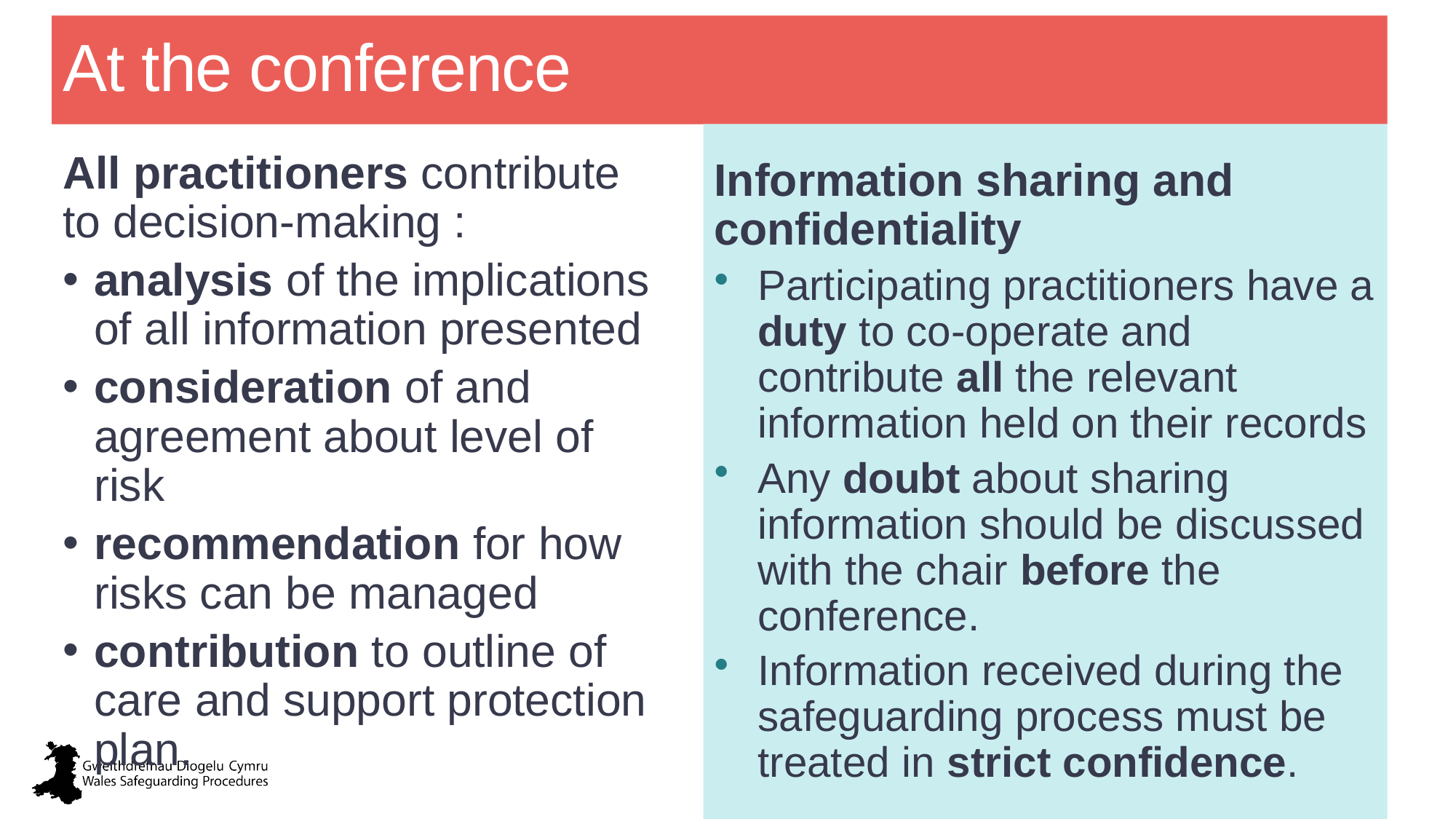

At the conference
Information sharing and confidentiality
Participating practitioners have a duty to co-operate and contribute all the relevant information held on their records
Any doubt about sharing information should be discussed with the chair before the conference.
Information received during the safeguarding process must be treated in strict confidence.
All practitioners contribute to decision-making :
analysis of the implications of all information presented
consideration of and agreement about level of risk
recommendation for how risks can be managed
contribution to outline of care and support protection plan.